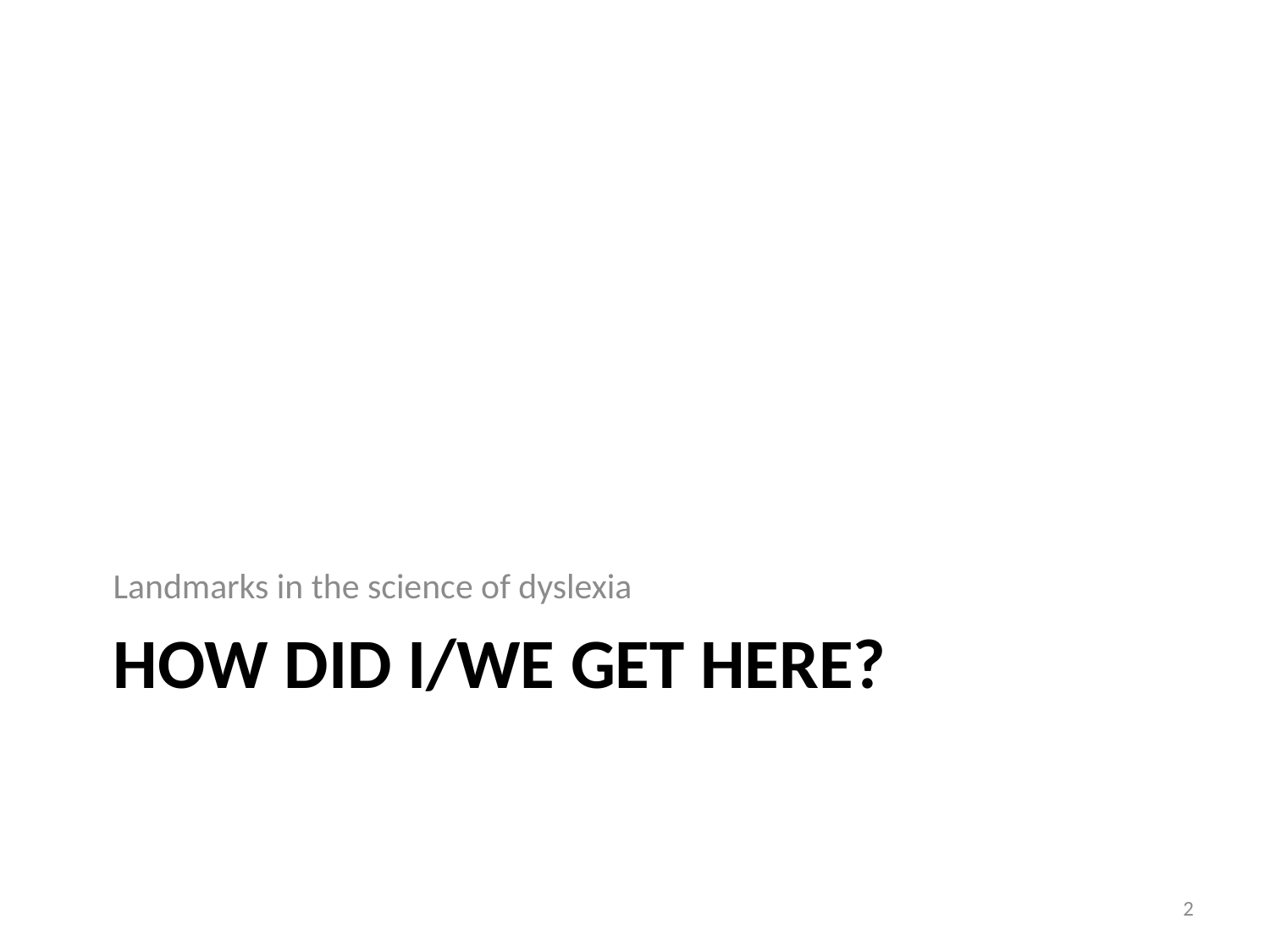

Landmarks in the science of dyslexia
# How did I/we get here?
2